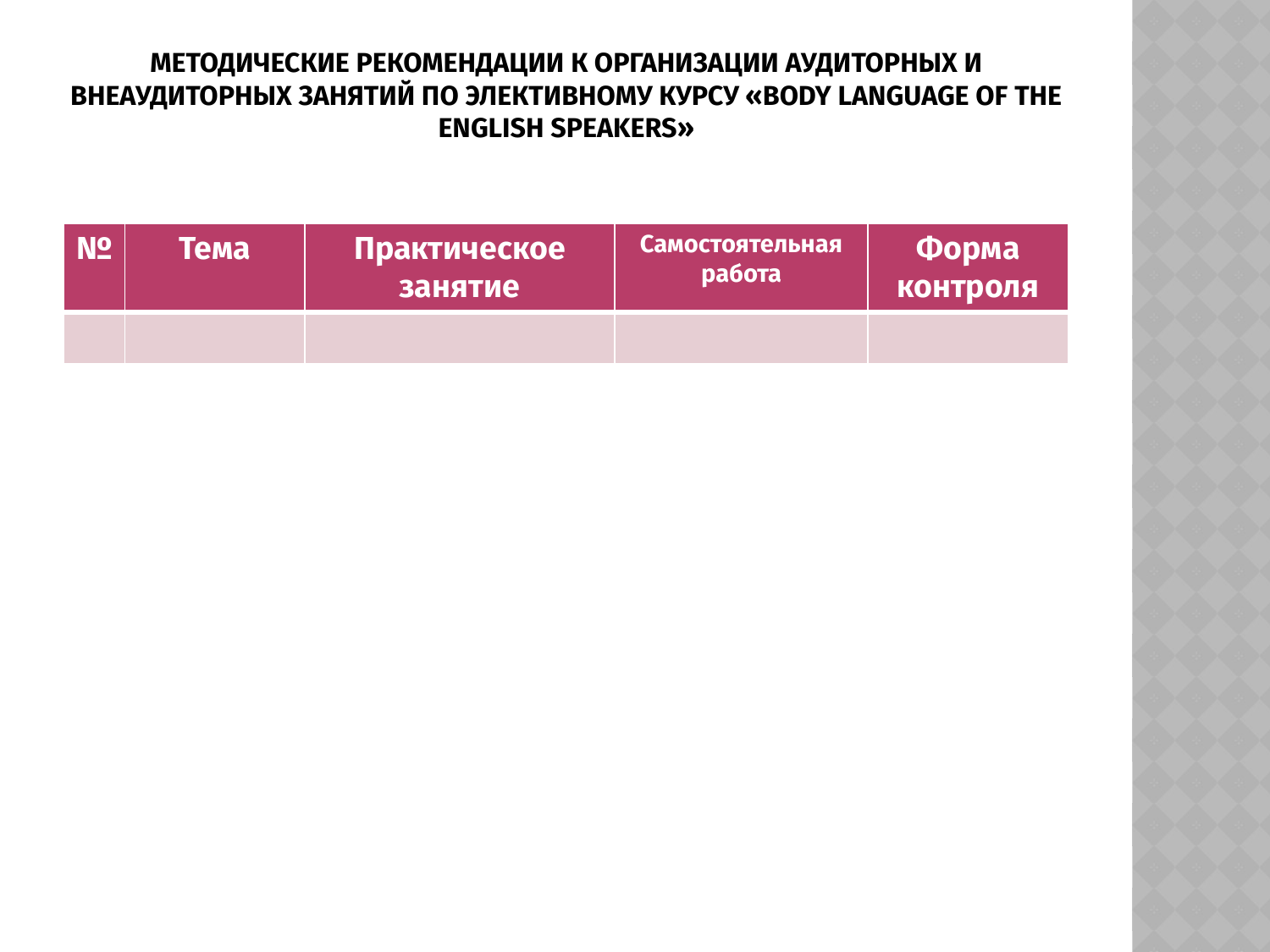

# Методические рекомендации к организации аудиторных и внеаудиторных занятий по элективному курсу «Body language of the English speakers»
| № | Тема | Практическое занятие | Самостоятельная работа | Форма контроля |
| --- | --- | --- | --- | --- |
|  |  |  |  |  |